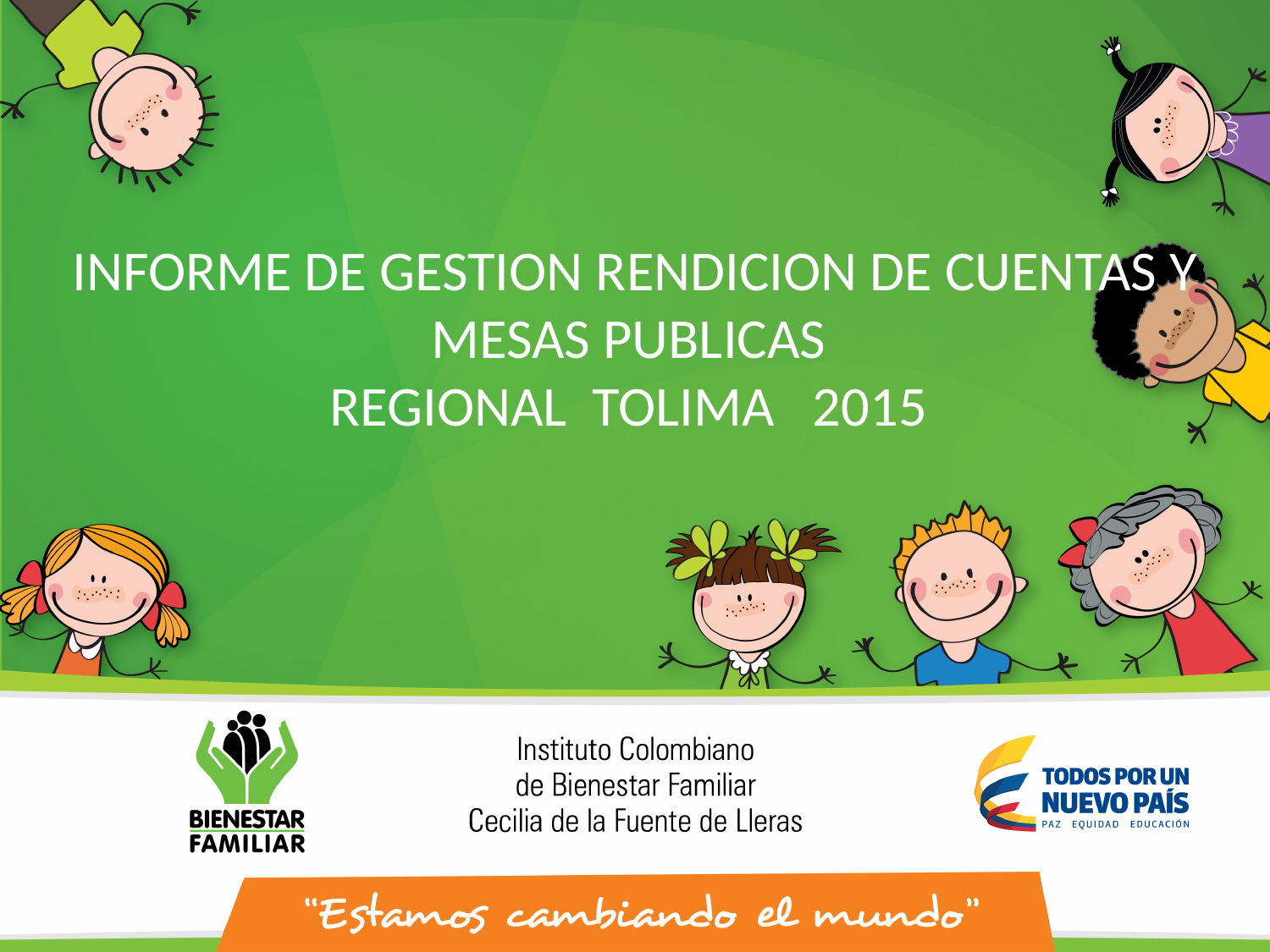

INFORME DE GESTION RENDICION DE CUENTAS Y MESAS PUBLICAS
REGIONAL  TOLIMA   2015